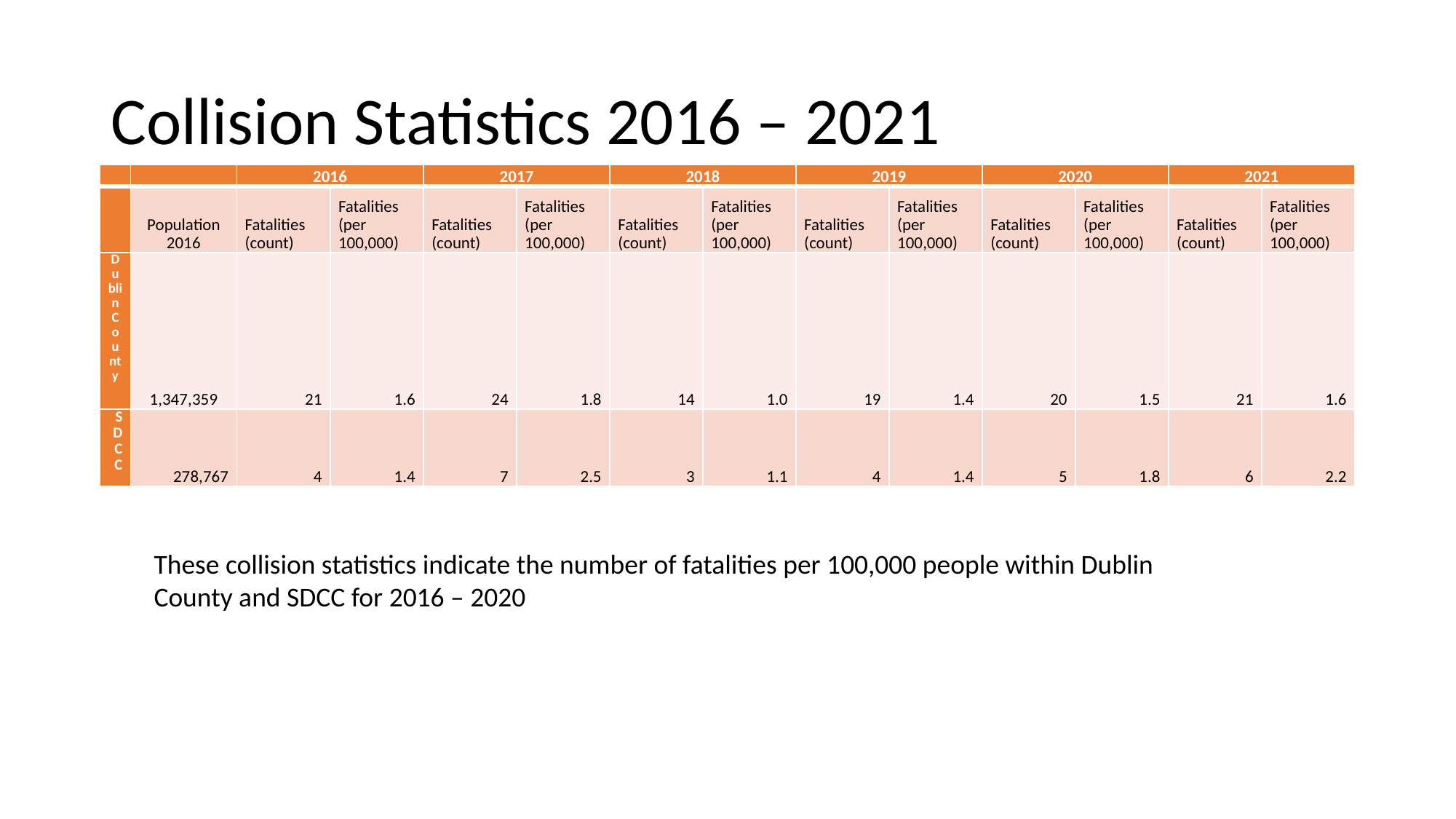

# Collision Statistics 2016 – 2021
|  |  | 2016 |  | 2017 |  | 2018 |  | 2019 |  | 2020 |  | 2021 |  |
| --- | --- | --- | --- | --- | --- | --- | --- | --- | --- | --- | --- | --- | --- |
|  | Population 2016 | Fatalities (count) | Fatalities (per 100,000) | Fatalities (count) | Fatalities (per 100,000) | Fatalities (count) | Fatalities (per 100,000) | Fatalities (count) | Fatalities (per 100,000) | Fatalities (count) | Fatalities (per 100,000) | Fatalities (count) | Fatalities (per 100,000) |
| Dublin County | 1,347,359 | 21 | 1.6 | 24 | 1.8 | 14 | 1.0 | 19 | 1.4 | 20 | 1.5 | 21 | 1.6 |
| SDCC | 278,767 | 4 | 1.4 | 7 | 2.5 | 3 | 1.1 | 4 | 1.4 | 5 | 1.8 | 6 | 2.2 |
These collision statistics indicate the number of fatalities per 100,000 people within Dublin County and SDCC for 2016 – 2020